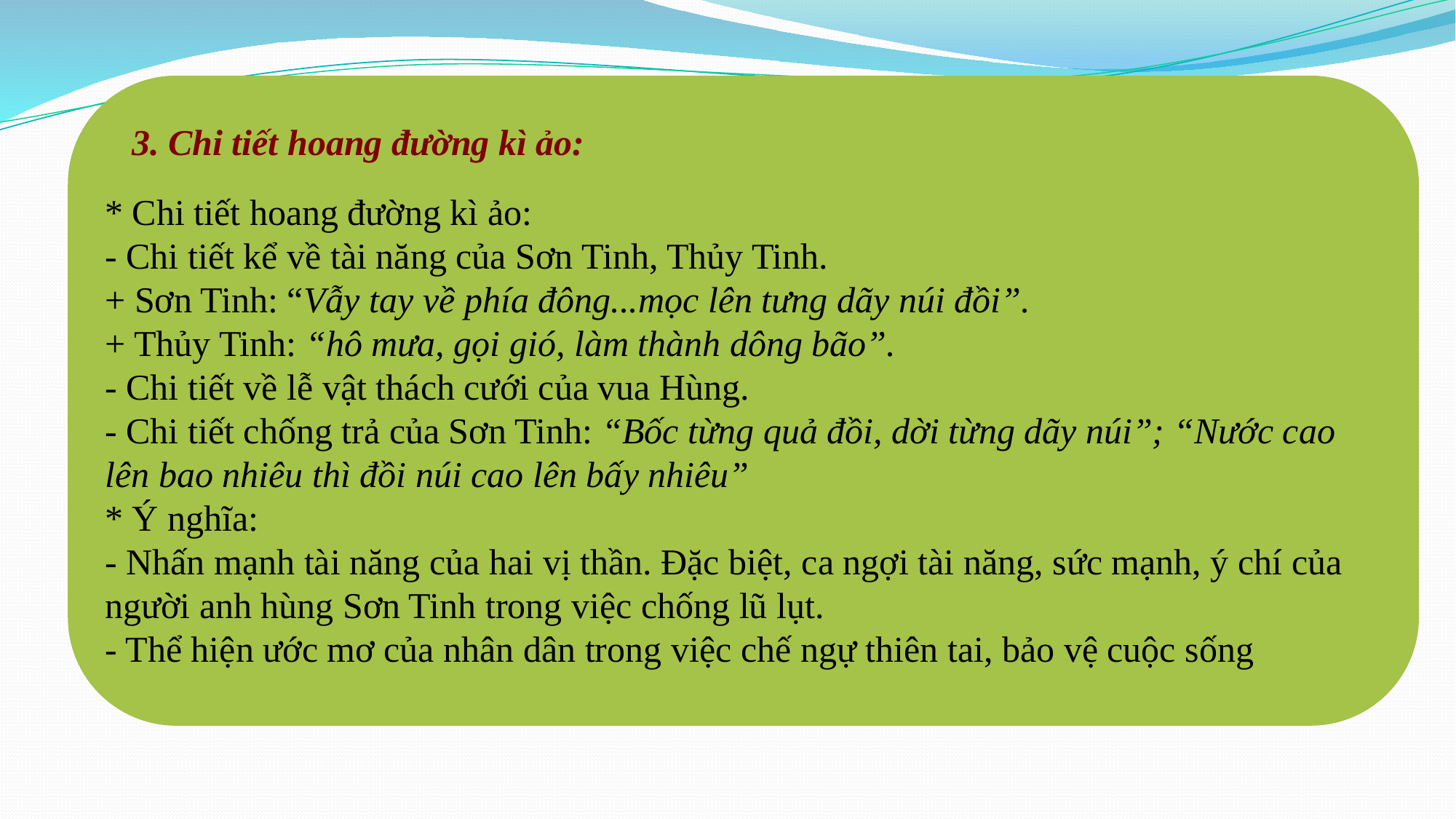

3. Chi tiết hoang đường kì ảo:
* Chi tiết hoang đường kì ảo:
- Chi tiết kể về tài năng của Sơn Tinh, Thủy Tinh.
+ Sơn Tinh: “Vẫy tay về phía đông...mọc lên tưng dãy núi đồi”.
+ Thủy Tinh: “hô mưa, gọi gió, làm thành dông bão”.
- Chi tiết về lễ vật thách cưới của vua Hùng.
- Chi tiết chống trả của Sơn Tinh: “Bốc từng quả đồi, dời từng dãy núi”; “Nước cao lên bao nhiêu thì đồi núi cao lên bấy nhiêu”
* Ý nghĩa:
- Nhấn mạnh tài năng của hai vị thần. Đặc biệt, ca ngợi tài năng, sức mạnh, ý chí của người anh hùng Sơn Tinh trong việc chống lũ lụt.
- Thể hiện ước mơ của nhân dân trong việc chế ngự thiên tai, bảo vệ cuộc sống